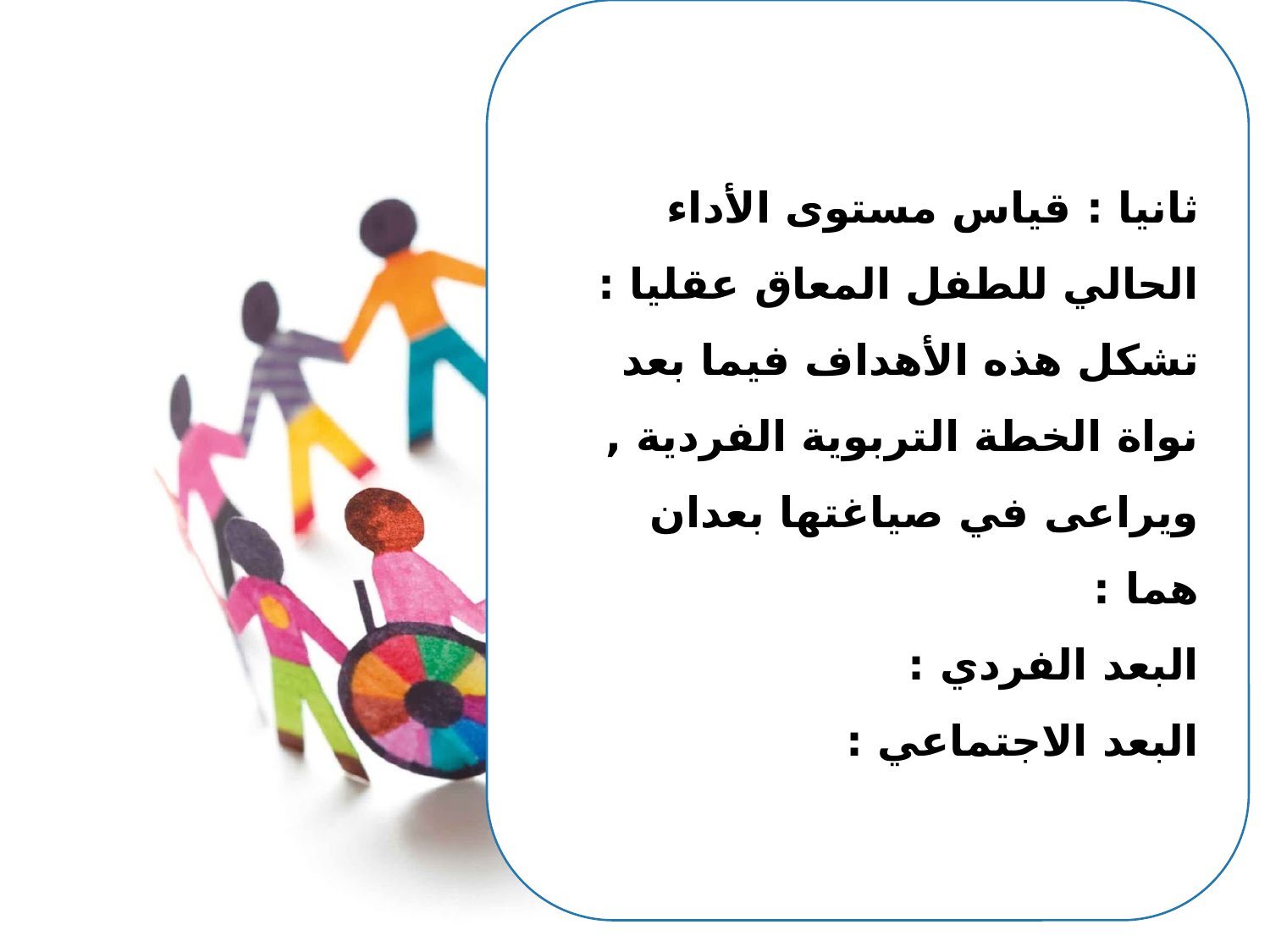

ثانيا : قياس مستوى الأداء الحالي للطفل المعاق عقليا :
تشكل هذه الأهداف فيما بعد نواة الخطة التربوية الفردية , ويراعى في صياغتها بعدان هما :
البعد الفردي :
البعد الاجتماعي :